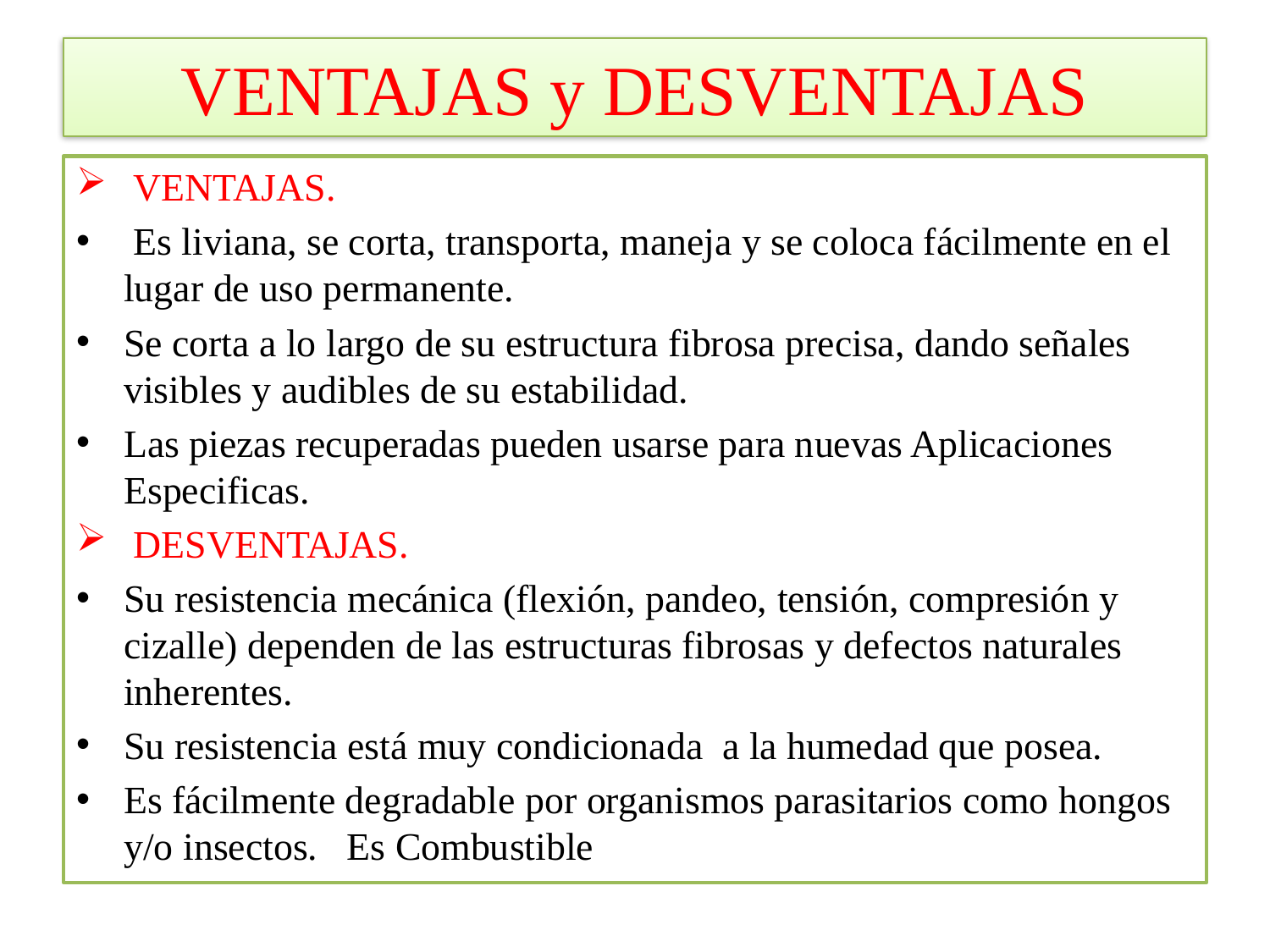

# VENTAJAS y DESVENTAJAS
 VENTAJAS.
 Es liviana, se corta, transporta, maneja y se coloca fácilmente en el lugar de uso permanente.
Se corta a lo largo de su estructura fibrosa precisa, dando señales visibles y audibles de su estabilidad.
Las piezas recuperadas pueden usarse para nuevas Aplicaciones Especificas.
 DESVENTAJAS.
Su resistencia mecánica (flexión, pandeo, tensión, compresión y cizalle) dependen de las estructuras fibrosas y defectos naturales inherentes.
Su resistencia está muy condicionada  a la humedad que posea.
Es fácilmente degradable por organismos parasitarios como hongos y/o insectos.   Es Combustible